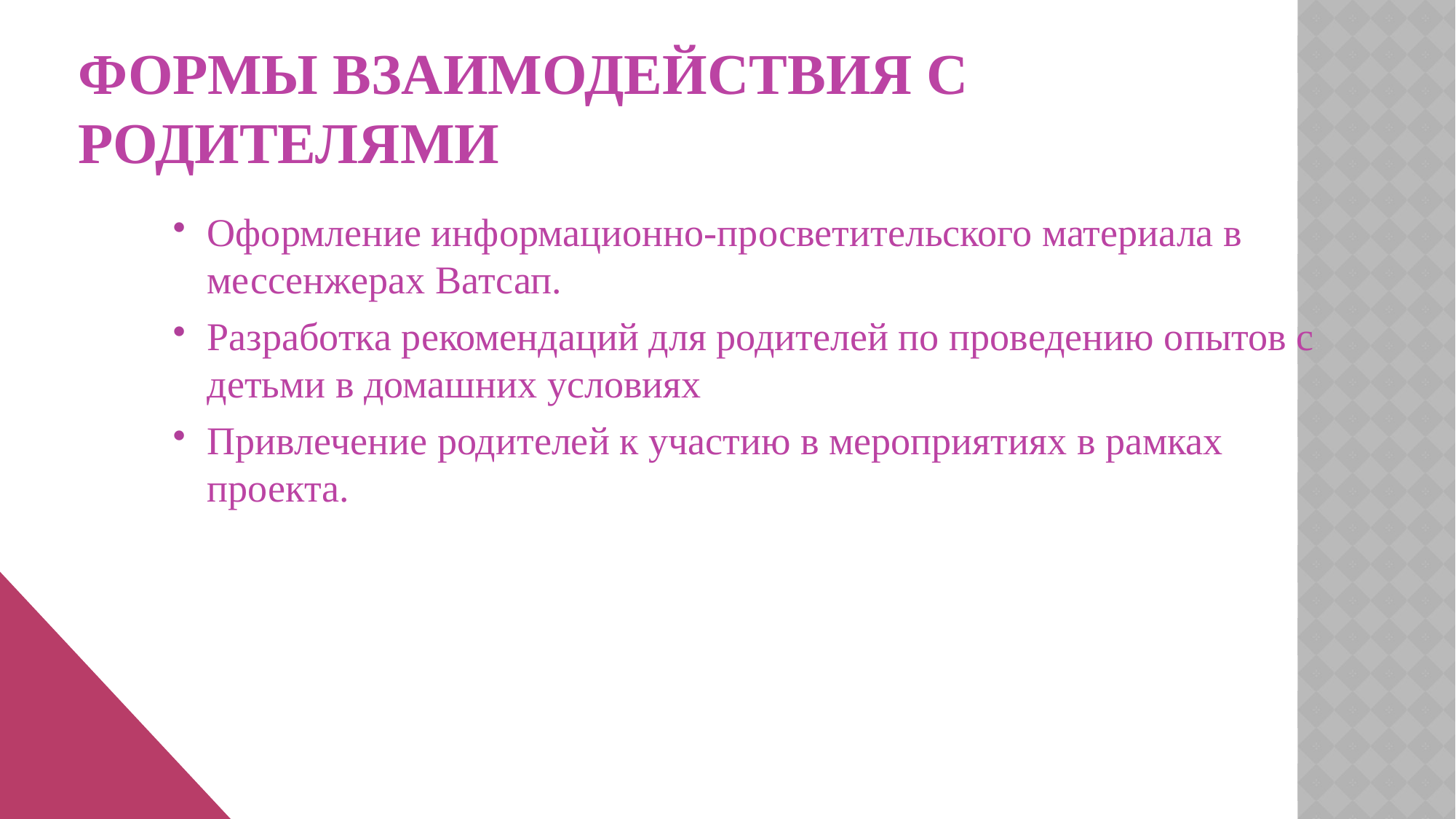

# Формы взаимодействия с родителями
Оформление информационно-просветительского материала в мессенжерах Ватсап.
Разработка рекомендаций для родителей по проведению опытов с детьми в домашних условиях
Привлечение родителей к участию в мероприятиях в рамках проекта.